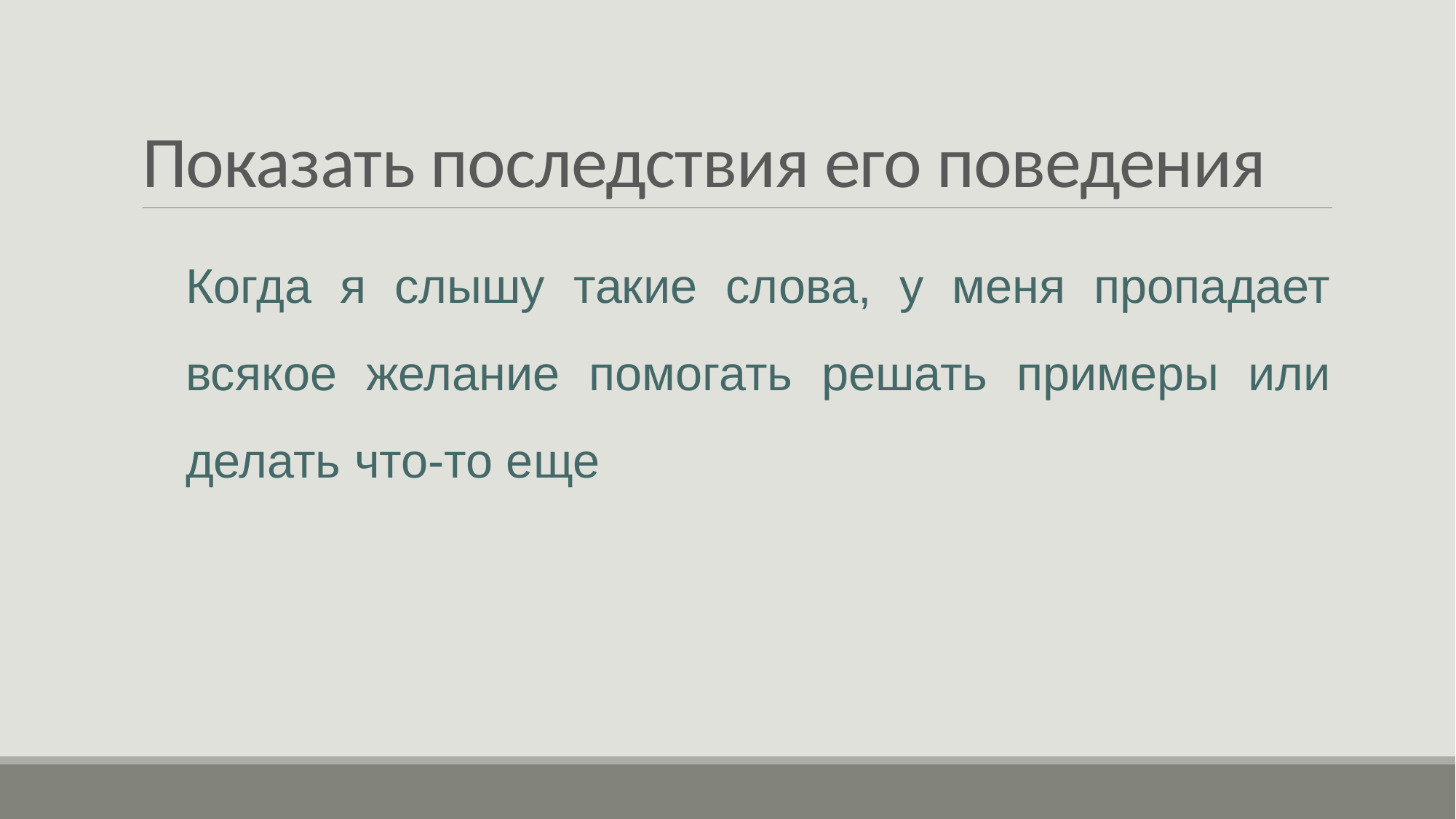

# Показать последствия его поведения
Когда я слышу такие слова, у меня пропадает всякое желание помогать решать примеры или делать что-то еще